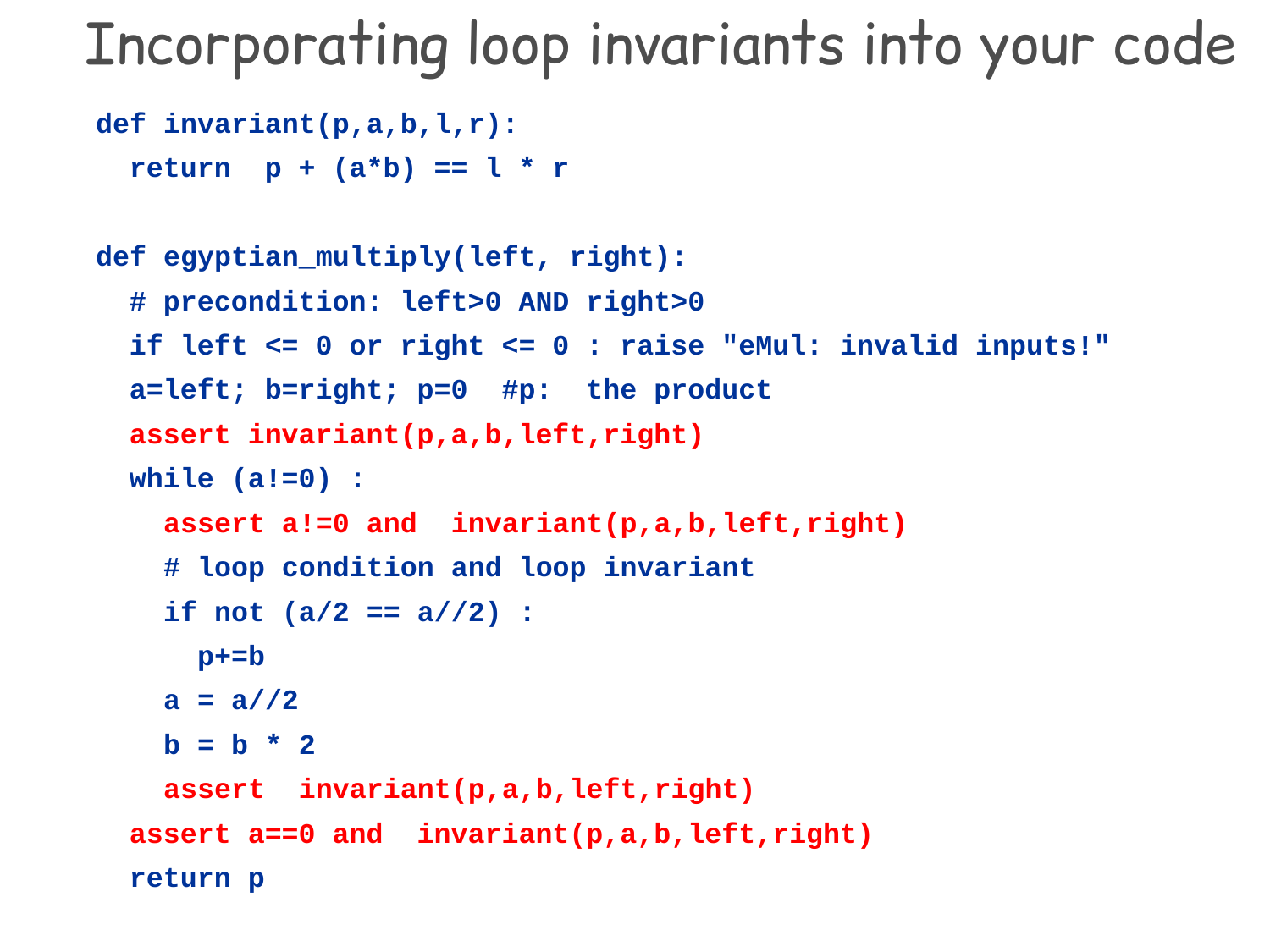

# Incorporating loop invariants into your code
def invariant(p,a,b,l,r):
  return  p + (a*b) == l * r

def egyptian_multiply(left, right):
  # precondition: left>0 AND right>0
  if left <= 0 or right <= 0 : raise "eMul: invalid inputs!"
  a=left; b=right; p=0  #p:  the product
  assert invariant(p,a,b,left,right)
  while (a!=0) :
    assert a!=0 and  invariant(p,a,b,left,right)
    # loop condition and loop invariant
    if not (a/2 == a//2) :
      p+=b
    a = a//2
    b = b * 2
    assert  invariant(p,a,b,left,right)
  assert a==0 and  invariant(p,a,b,left,right)
  return p